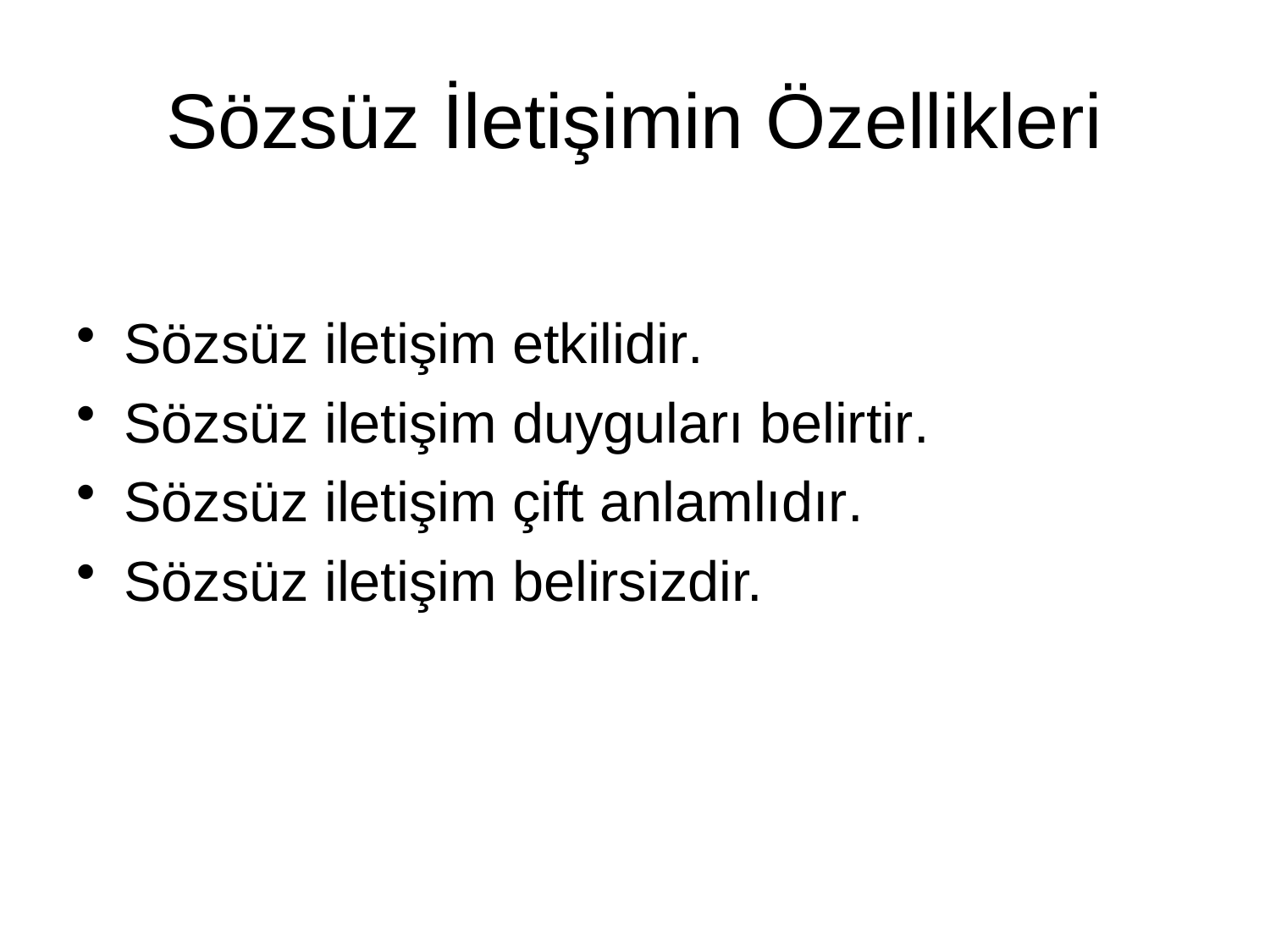

# Sözsüz İletişimin Özellikleri

Sözsüz iletişim etkilidir.
Sözsüz iletişim duyguları belirtir.
Sözsüz iletişim çift anlamlıdır.
Sözsüz iletişim belirsizdir.